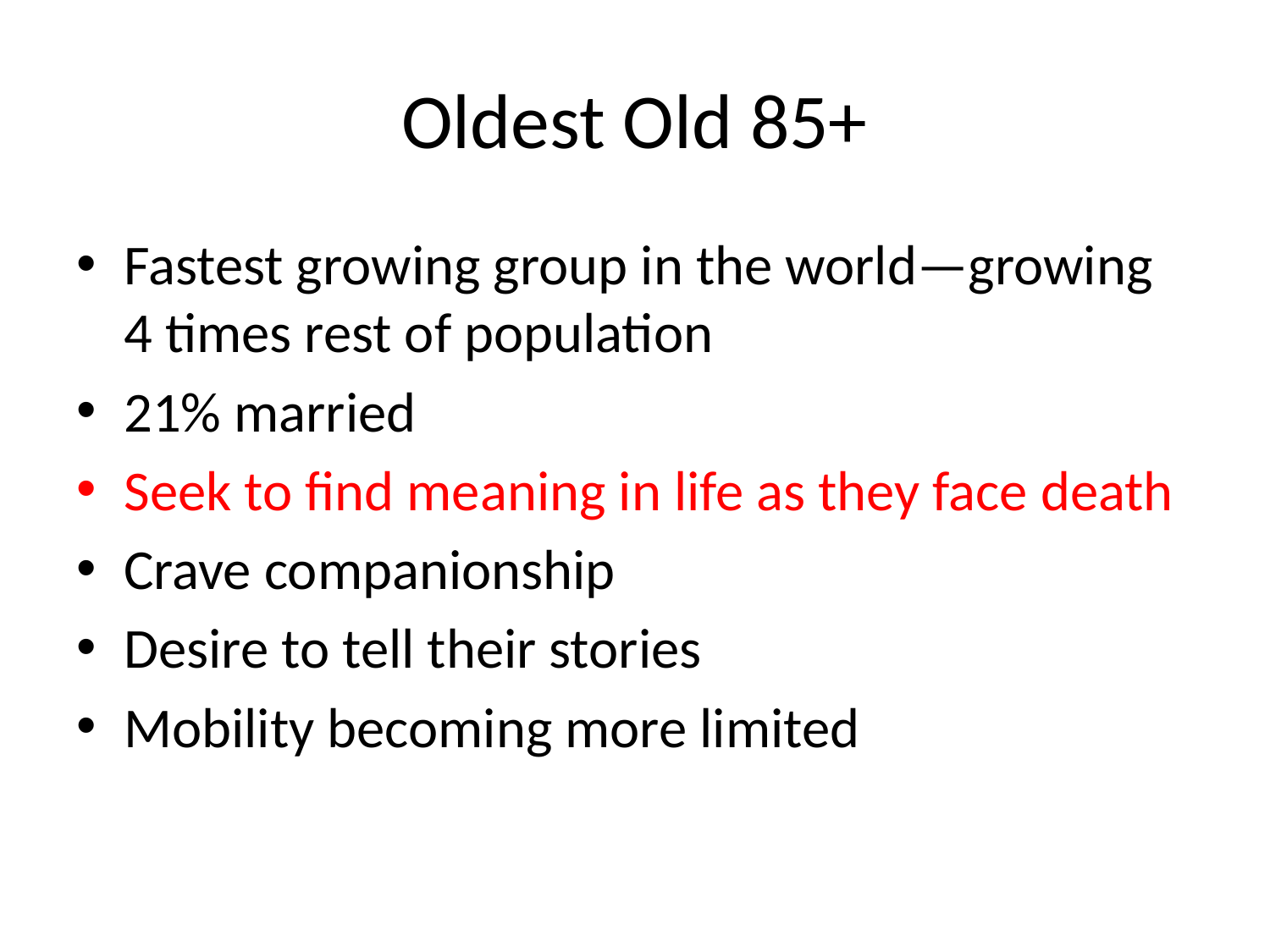

# Oldest Old 85+
Fastest growing group in the world—growing 4 times rest of population
21% married
Seek to find meaning in life as they face death
Crave companionship
Desire to tell their stories
Mobility becoming more limited